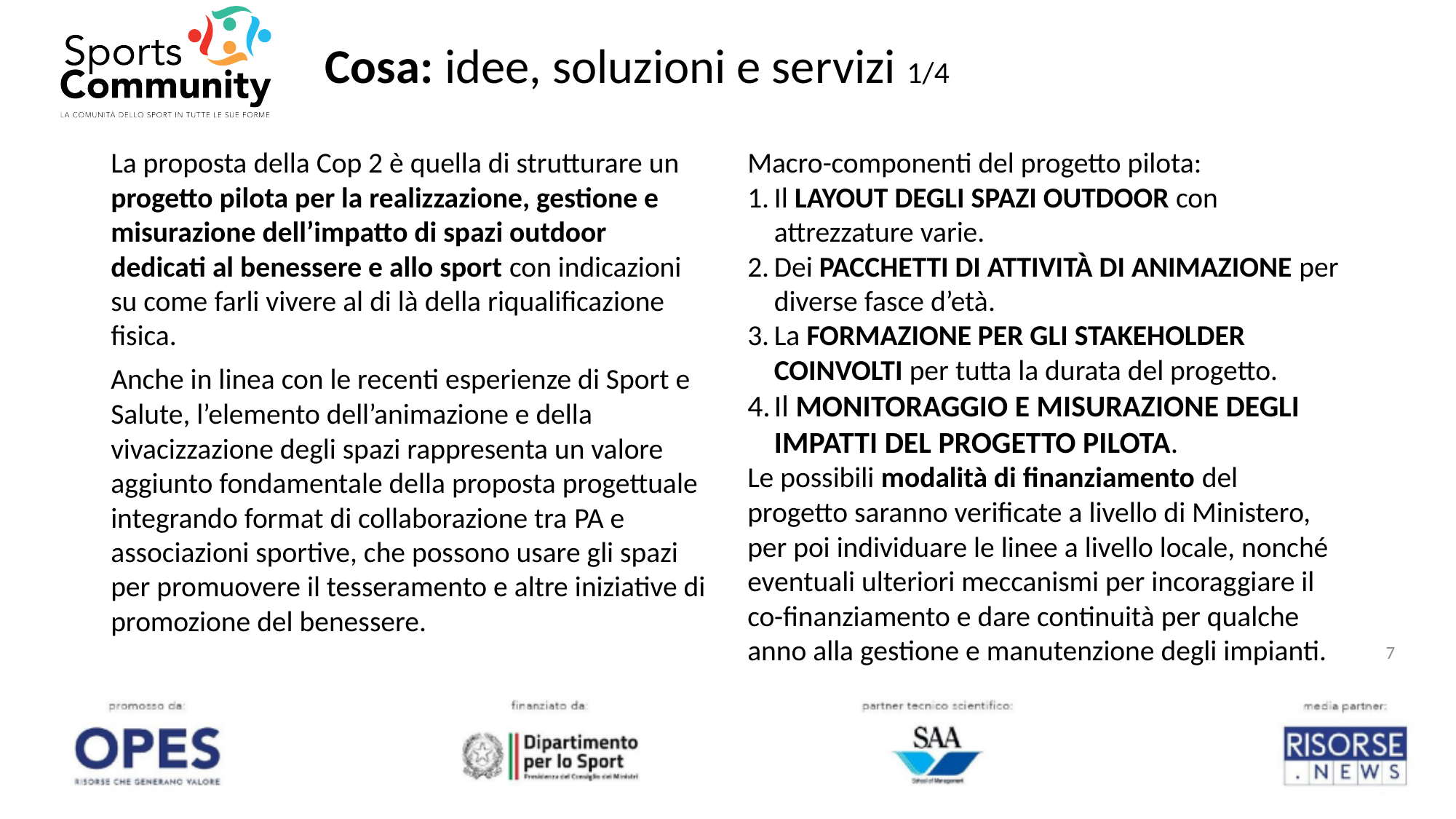

# Cosa: idee, soluzioni e servizi 1/4
La proposta della Cop 2 è quella di strutturare un progetto pilota per la realizzazione, gestione e misurazione dell’impatto di spazi outdoor dedicati al benessere e allo sport con indicazioni su come farli vivere al di là della riqualificazione fisica.
Anche in linea con le recenti esperienze di Sport e Salute, l’elemento dell’animazione e della vivacizzazione degli spazi rappresenta un valore aggiunto fondamentale della proposta progettuale integrando format di collaborazione tra PA e associazioni sportive, che possono usare gli spazi per promuovere il tesseramento e altre iniziative di promozione del benessere.

Macro-componenti del progetto pilota:
Il LAYOUT DEGLI SPAZI OUTDOOR con attrezzature varie.
Dei PACCHETTI DI ATTIVITÀ DI ANIMAZIONE per diverse fasce d’età.
La FORMAZIONE PER GLI STAKEHOLDER COINVOLTI per tutta la durata del progetto.
Il MONITORAGGIO E MISURAZIONE DEGLI IMPATTI DEL PROGETTO PILOTA.
Le possibili modalità di finanziamento del progetto saranno verificate a livello di Ministero, per poi individuare le linee a livello locale, nonché eventuali ulteriori meccanismi per incoraggiare il co-finanziamento e dare continuità per qualche anno alla gestione e manutenzione degli impianti.

7